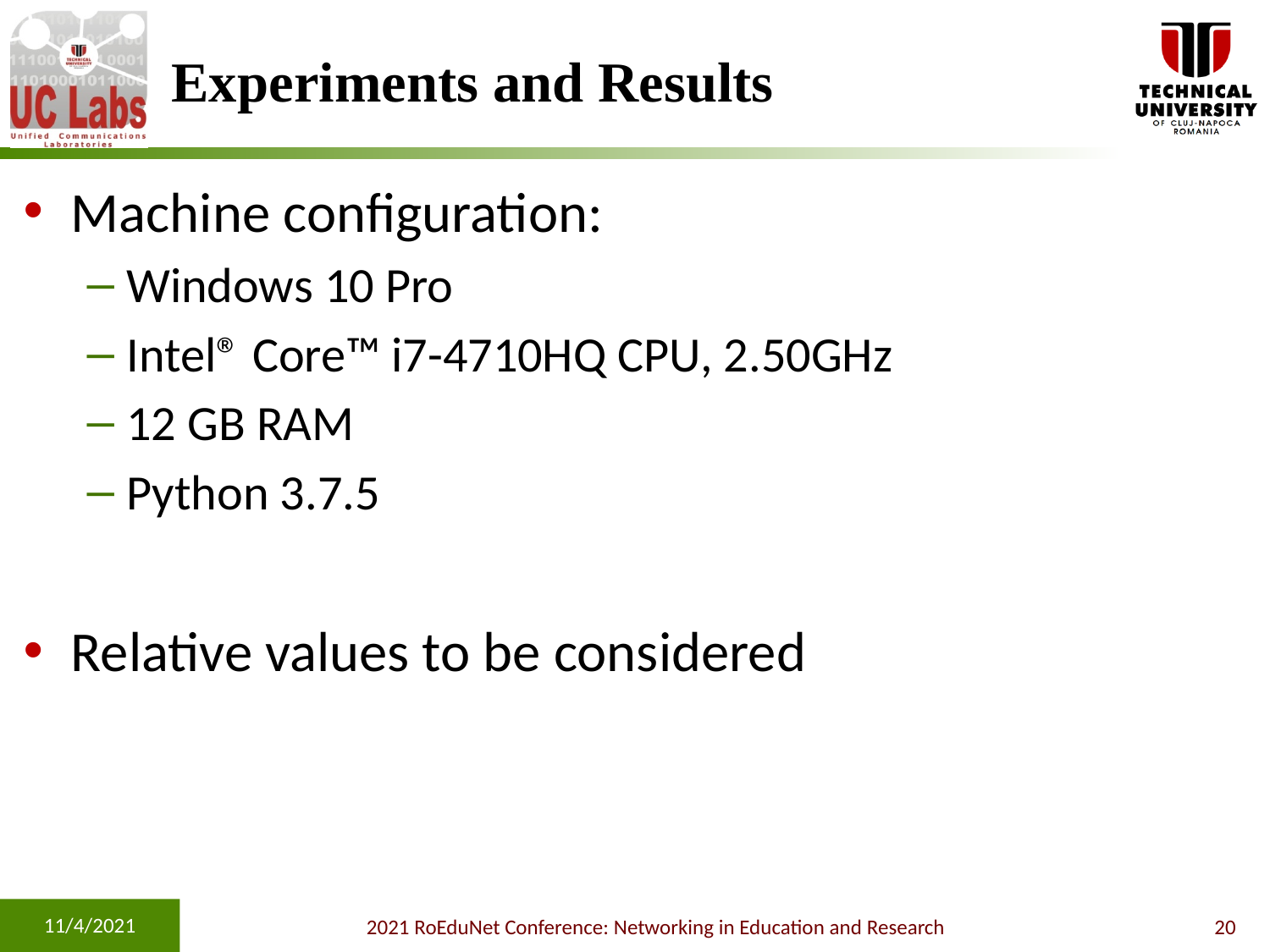

# Experiments and Results
Machine configuration:
Windows 10 Pro
Intel® Core™ i7-4710HQ CPU, 2.50GHz
12 GB RAM
Python 3.7.5

Relative values to be considered
11/4/2021
2021 RoEduNet Conference: Networking in Education and Research
20